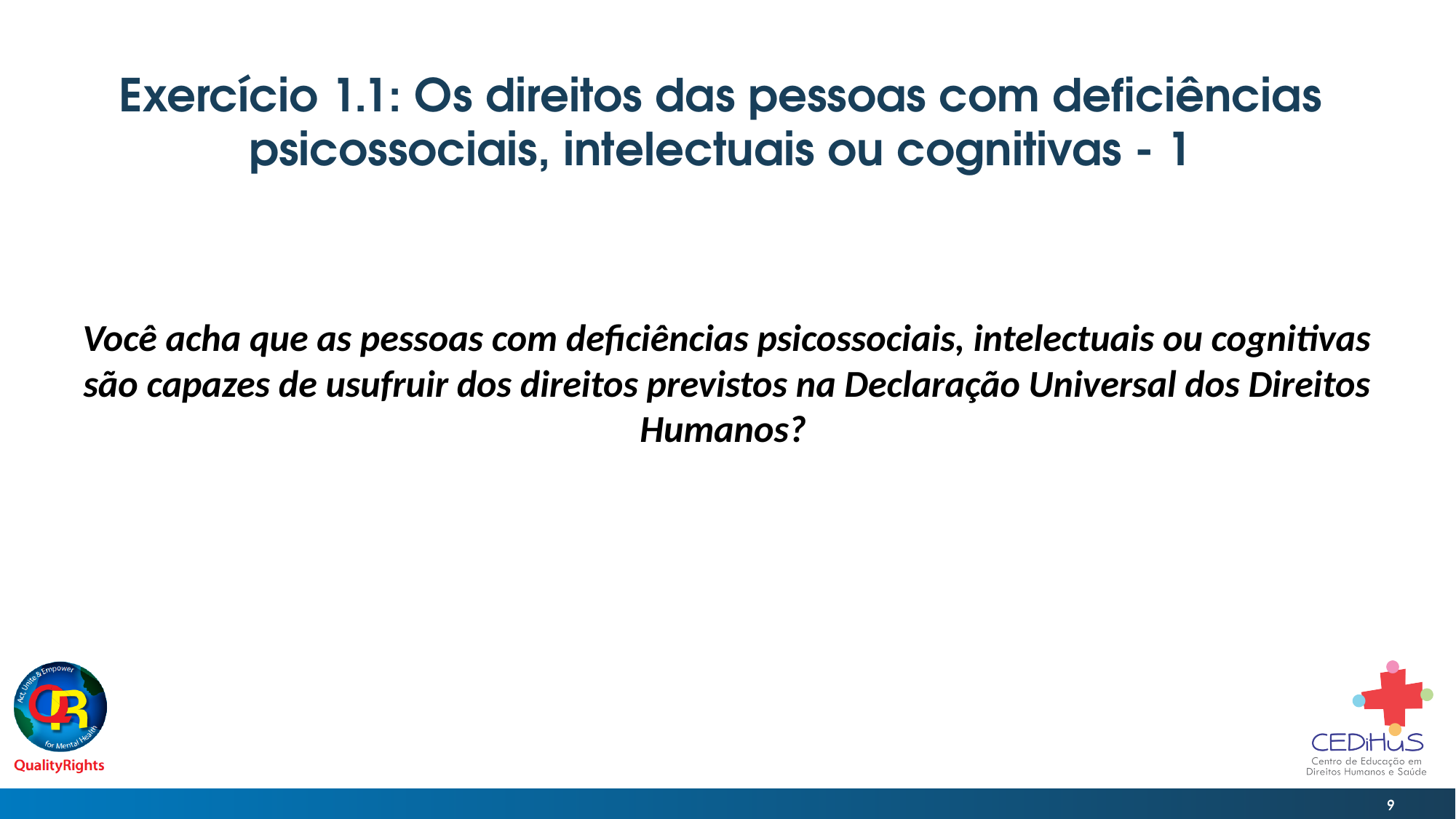

# Exercício 1.1: Os direitos das pessoas com deficiências psicossociais, intelectuais ou cognitivas - 1

Você acha que as pessoas com deficiências psicossociais, intelectuais ou cognitivas são capazes de usufruir dos direitos previstos na Declaração Universal dos Direitos Humanos?

9